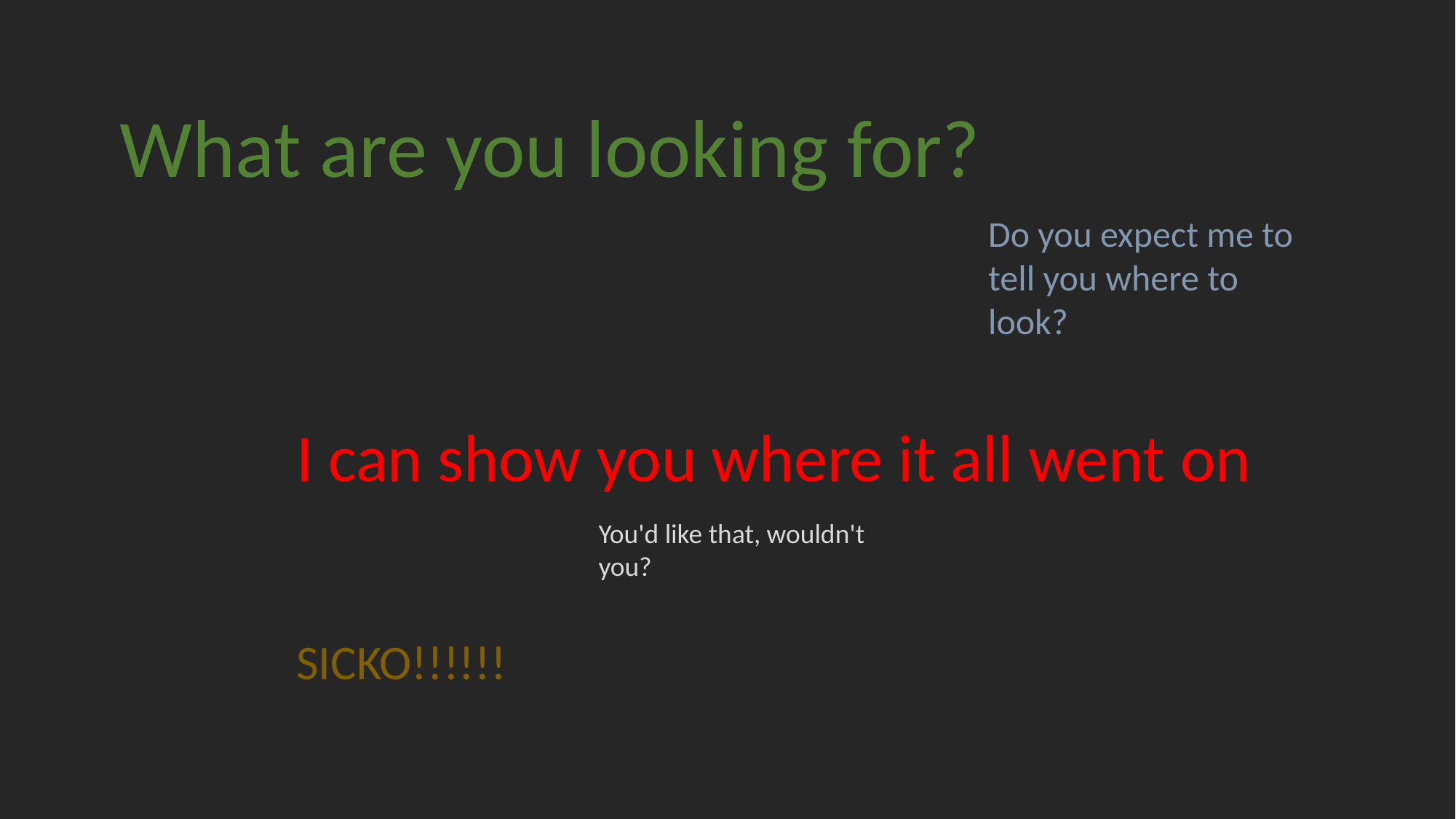

What are you looking for?
Do you expect me to tell you where to look?
I can show you where it all went on
You'd like that, wouldn't you?
SICKO!!!!!!